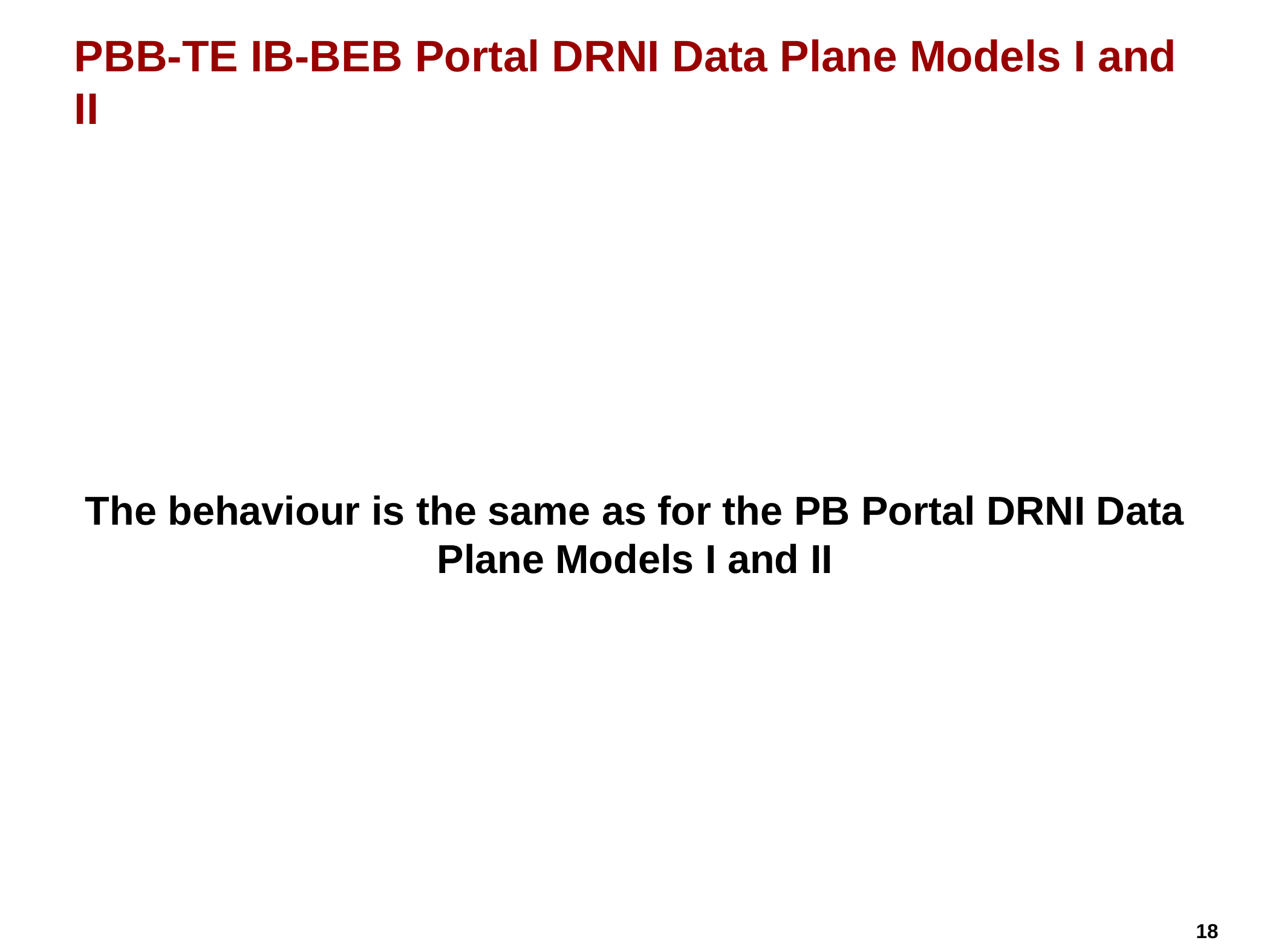

# PBB-TE IB-BEB Portal DRNI Data Plane Models I and II
The behaviour is the same as for the PB Portal DRNI Data Plane Models I and II